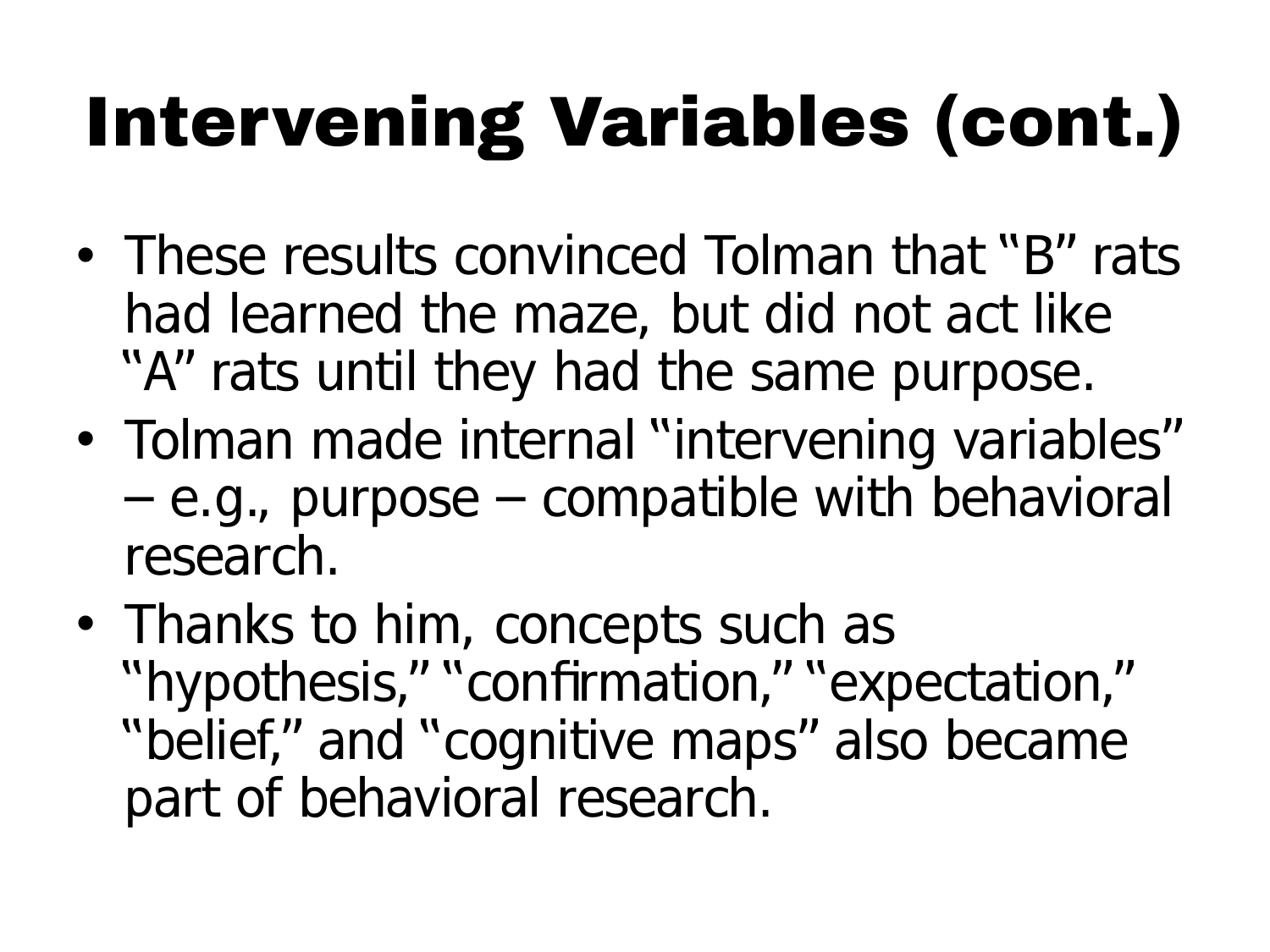

# Intervening Variables (cont.)
These results convinced Tolman that “B” rats had learned the maze, but did not act like “A” rats until they had the same purpose.
Tolman made internal “intervening variables” – e.g., purpose – compatible with behavioral research.
Thanks to him, concepts such as “hypothesis,” “confirmation,” “expectation,” “belief,” and “cognitive maps” also became part of behavioral research.